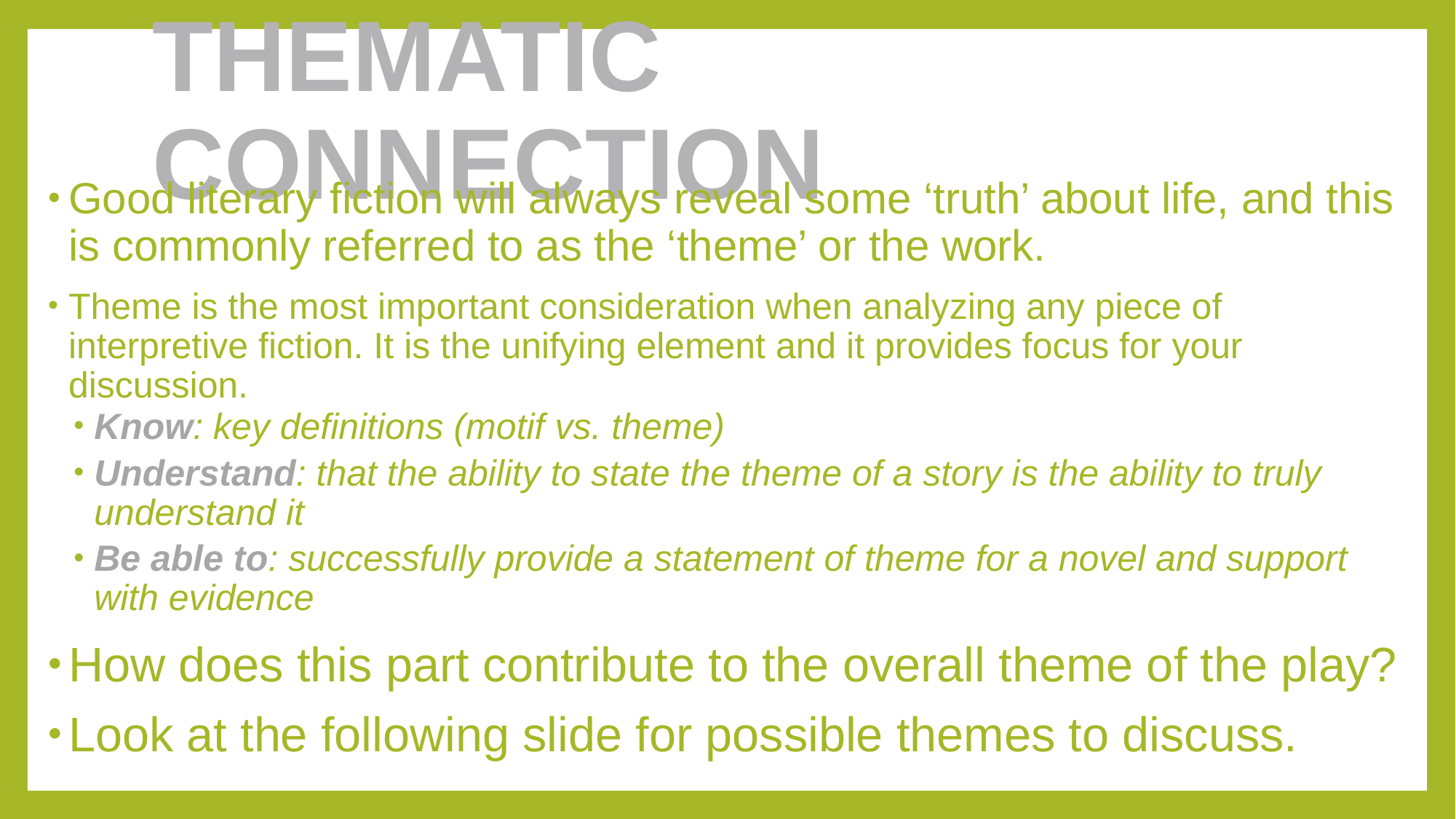

# THEMATIC CONNECTION
Good literary fiction will always reveal some ‘truth’ about life, and this is commonly referred to as the ‘theme’ or the work.
Theme is the most important consideration when analyzing any piece of interpretive fiction. It is the unifying element and it provides focus for your discussion.
Know: key definitions (motif vs. theme)
Understand: that the ability to state the theme of a story is the ability to truly understand it
Be able to: successfully provide a statement of theme for a novel and support with evidence
How does this part contribute to the overall theme of the play?
Look at the following slide for possible themes to discuss.